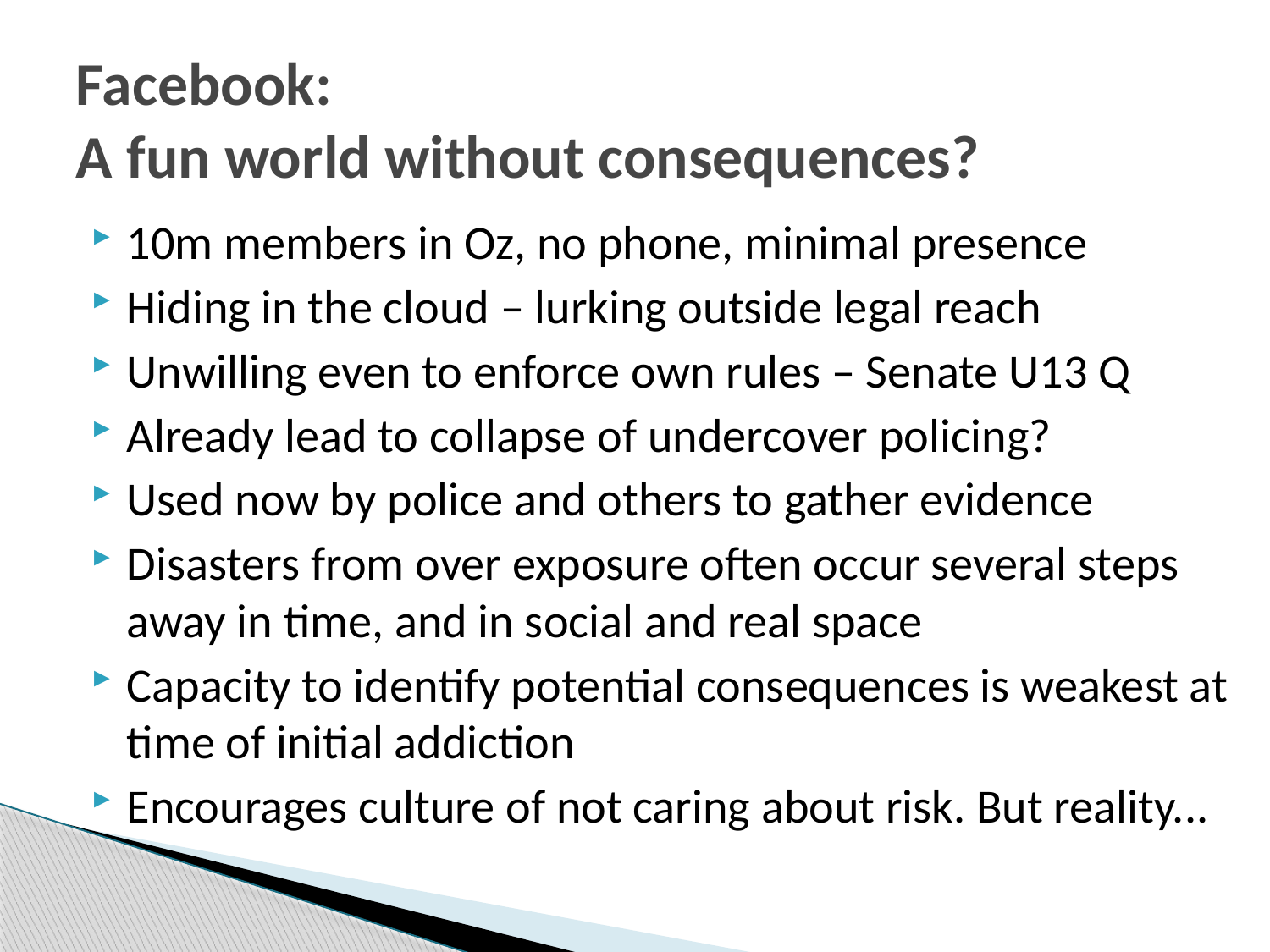

# Facebook: A fun world without consequences?
10m members in Oz, no phone, minimal presence
Hiding in the cloud – lurking outside legal reach
Unwilling even to enforce own rules – Senate U13 Q
Already lead to collapse of undercover policing?
Used now by police and others to gather evidence
Disasters from over exposure often occur several steps away in time, and in social and real space
Capacity to identify potential consequences is weakest at time of initial addiction
Encourages culture of not caring about risk. But reality...